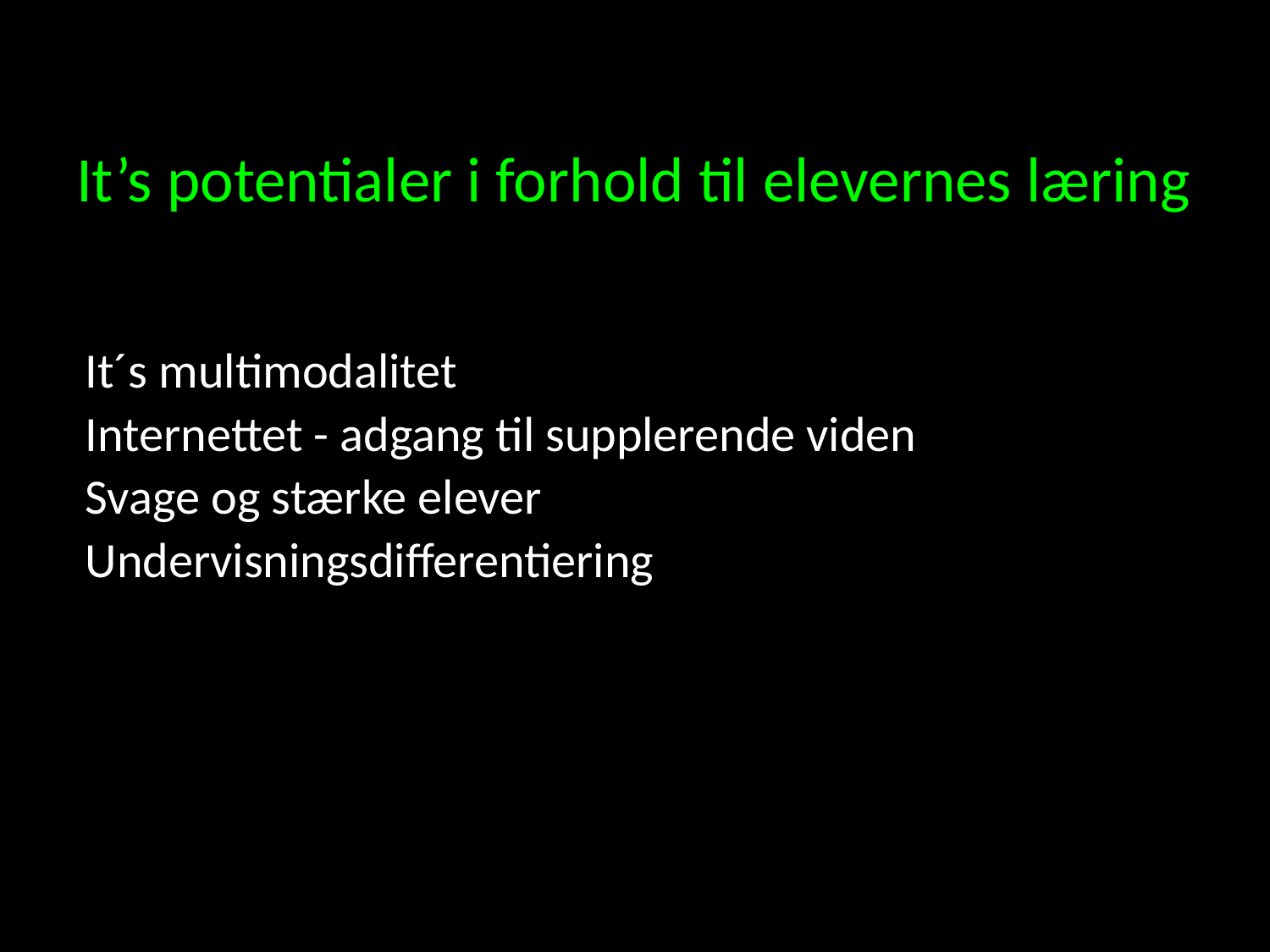

# It’s potentialer i forhold til elevernes læring

	It´s multimodalitet
	Internettet - adgang til supplerende viden
	Svage og stærke elever
	Undervisningsdifferentiering